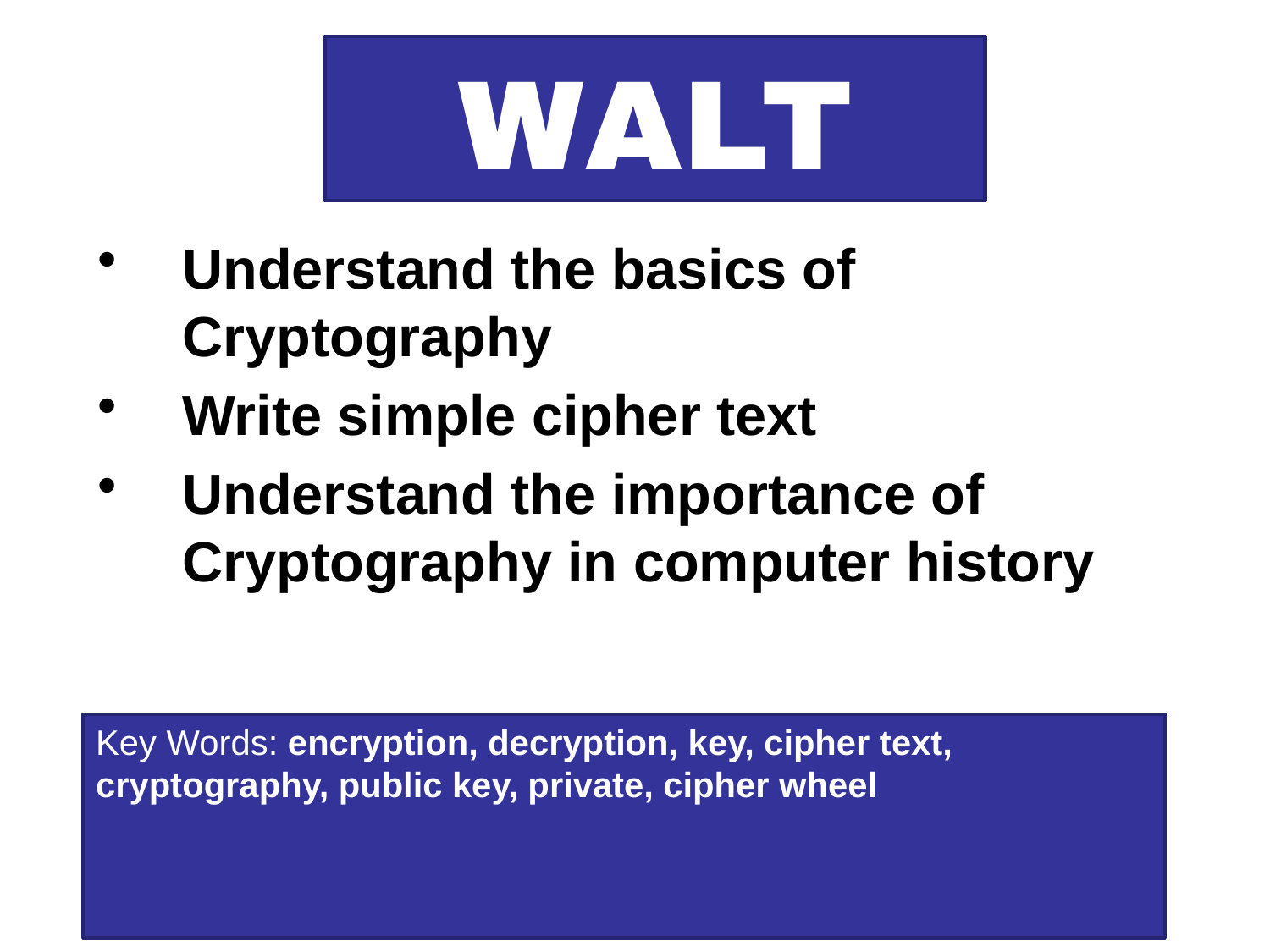

WALT
Understand the basics of Cryptography
Write simple cipher text
Understand the importance of Cryptography in computer history
Key Words: encryption, decryption, key, cipher text, cryptography, public key, private, cipher wheel